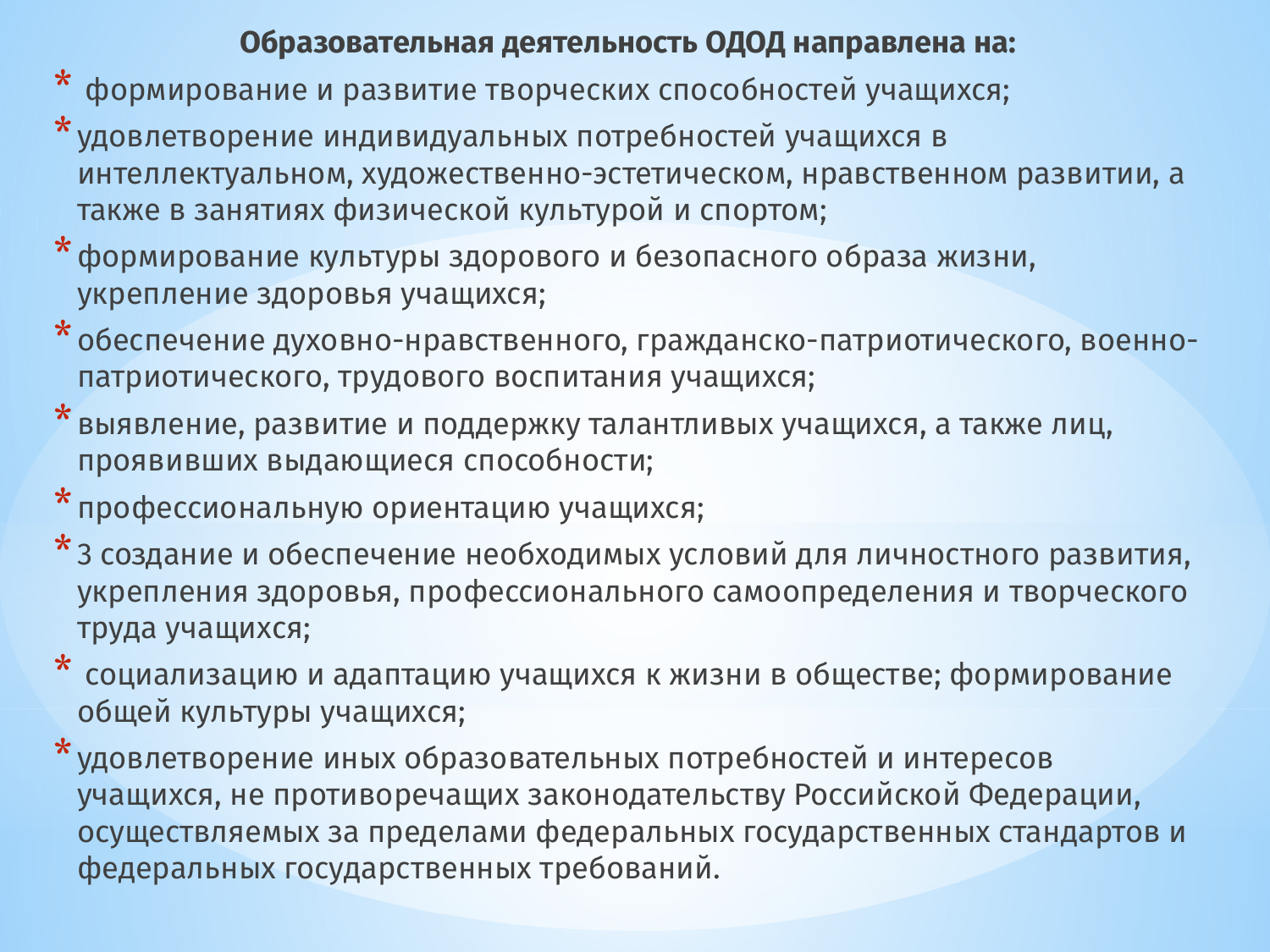

Образовательная деятельность ОДОД направлена на:
 формирование и развитие творческих способностей учащихся;
удовлетворение индивидуальных потребностей учащихся в интеллектуальном, художественно-эстетическом, нравственном развитии, а также в занятиях физической культурой и спортом;
формирование культуры здорового и безопасного образа жизни, укрепление здоровья учащихся;
обеспечение духовно-нравственного, гражданско-патриотического, военно-патриотического, трудового воспитания учащихся;
выявление, развитие и поддержку талантливых учащихся, а также лиц, проявивших выдающиеся способности;
профессиональную ориентацию учащихся;
3 создание и обеспечение необходимых условий для личностного развития, укрепления здоровья, профессионального самоопределения и творческого труда учащихся;
 социализацию и адаптацию учащихся к жизни в обществе; формирование общей культуры учащихся;
удовлетворение иных образовательных потребностей и интересов учащихся, не противоречащих законодательству Российской Федерации, осуществляемых за пределами федеральных государственных стандартов и федеральных государственных требований.